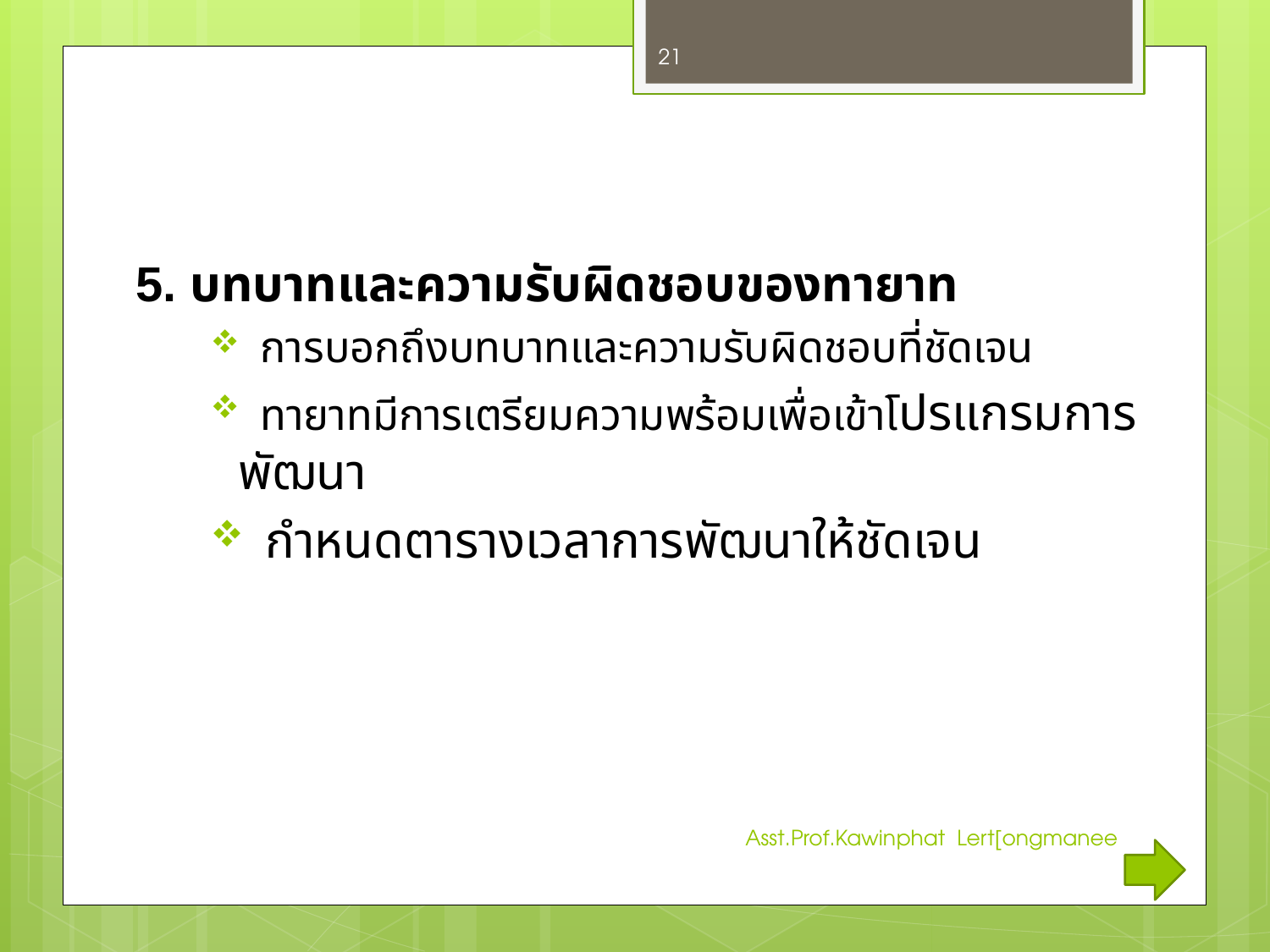

21
5. บทบาทและความรับผิดชอบของทายาท
  การบอกถึงบทบาทและความรับผิดชอบที่ชัดเจน
  ทายาทมีการเตรียมความพร้อมเพื่อเข้าโปรแกรมการพัฒนา
  กำหนดตารางเวลาการพัฒนาให้ชัดเจน

Asst.Prof.Kawinphat  Lert[ongmanee